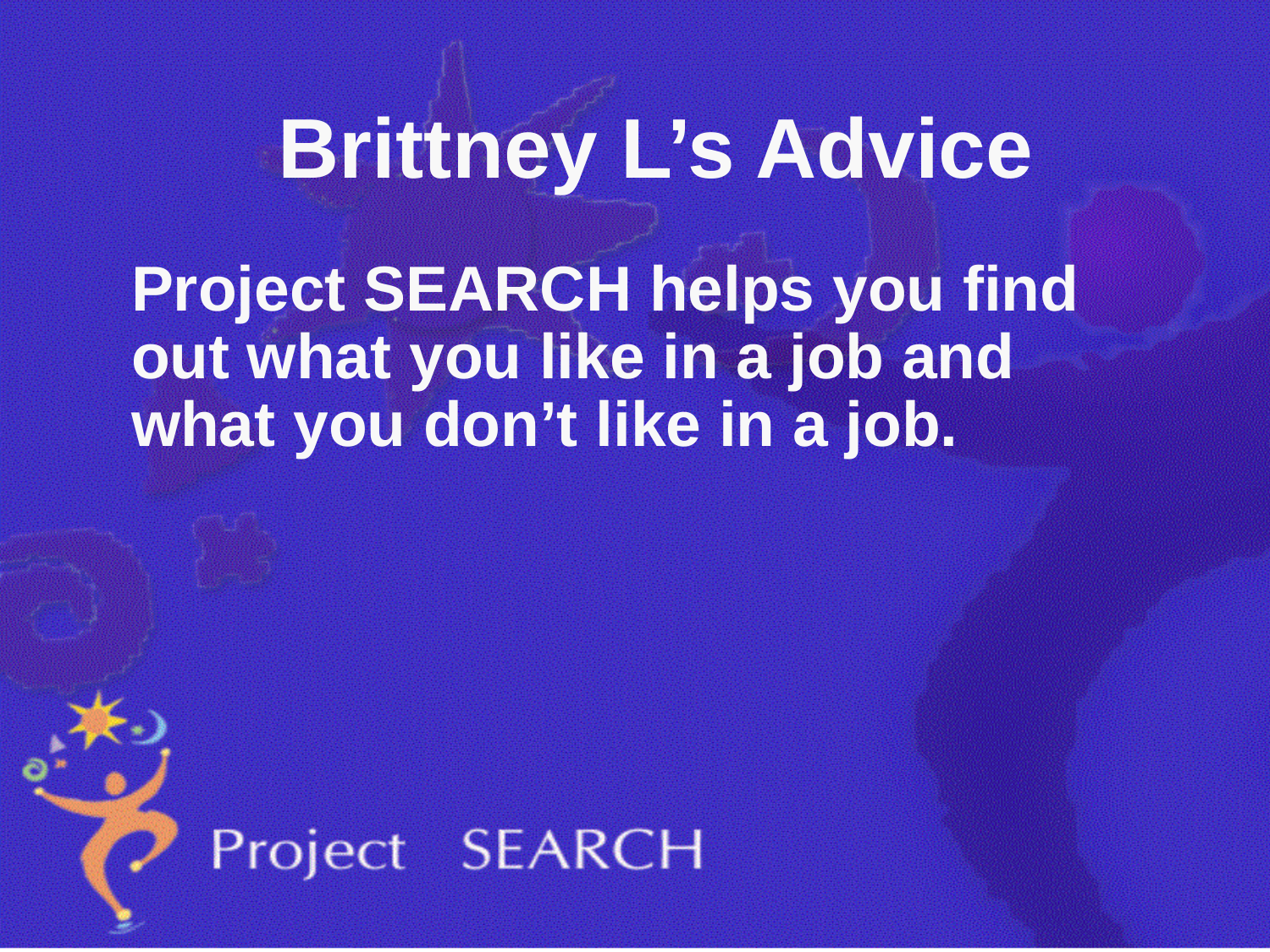

# Brittney L’s Advice
	Project SEARCH helps you find out what you like in a job and what you don’t like in a job.